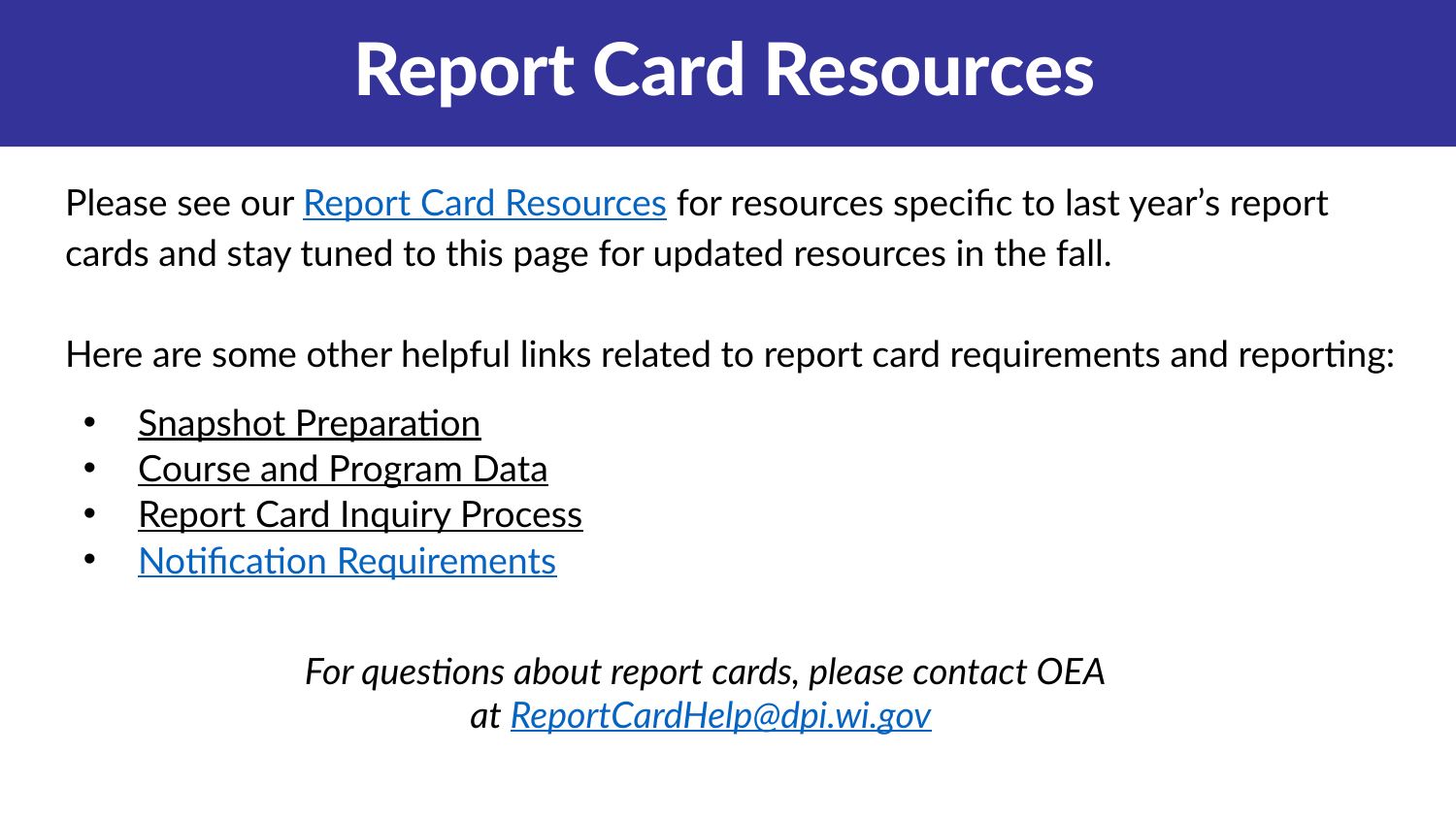

# Report Card Resources
Please see our Report Card Resources for resources specific to last year’s report cards and stay tuned to this page for updated resources in the fall.

Here are some other helpful links related to report card requirements and reporting:

Snapshot Preparation
Course and Program Data
Report Card Inquiry Process
Notification Requirements
For questions about report cards, please contact OEA at ReportCardHelp@dpi.wi.gov